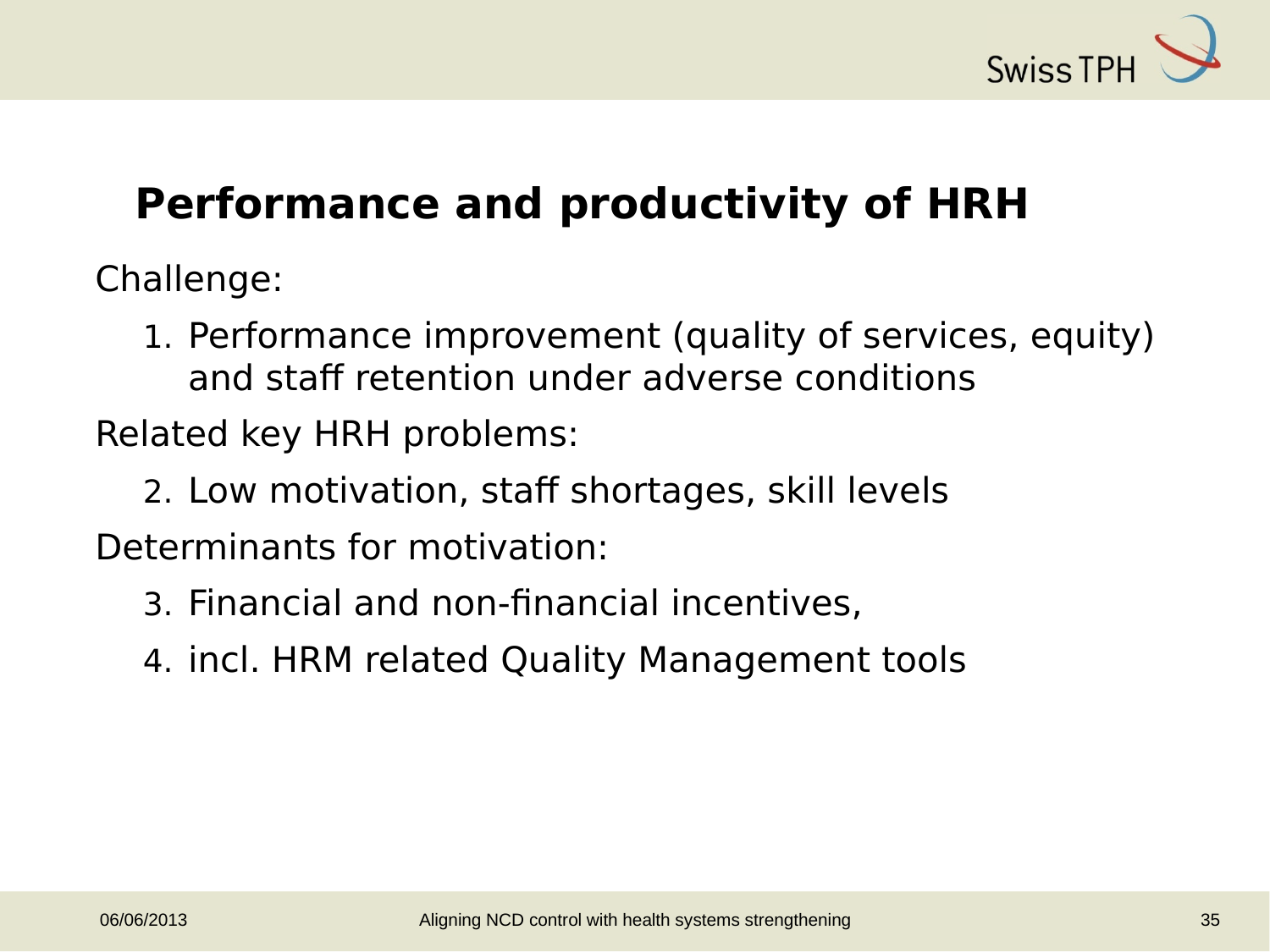

# Performance and productivity of HRH
Challenge:
Performance improvement (quality of services, equity) and staff retention under adverse conditions
Related key HRH problems:
Low motivation, staff shortages, skill levels
Determinants for motivation:
Financial and non-financial incentives,
incl. HRM related Quality Management tools

Aligning NCD control with health systems strengthening
35
06/06/2013